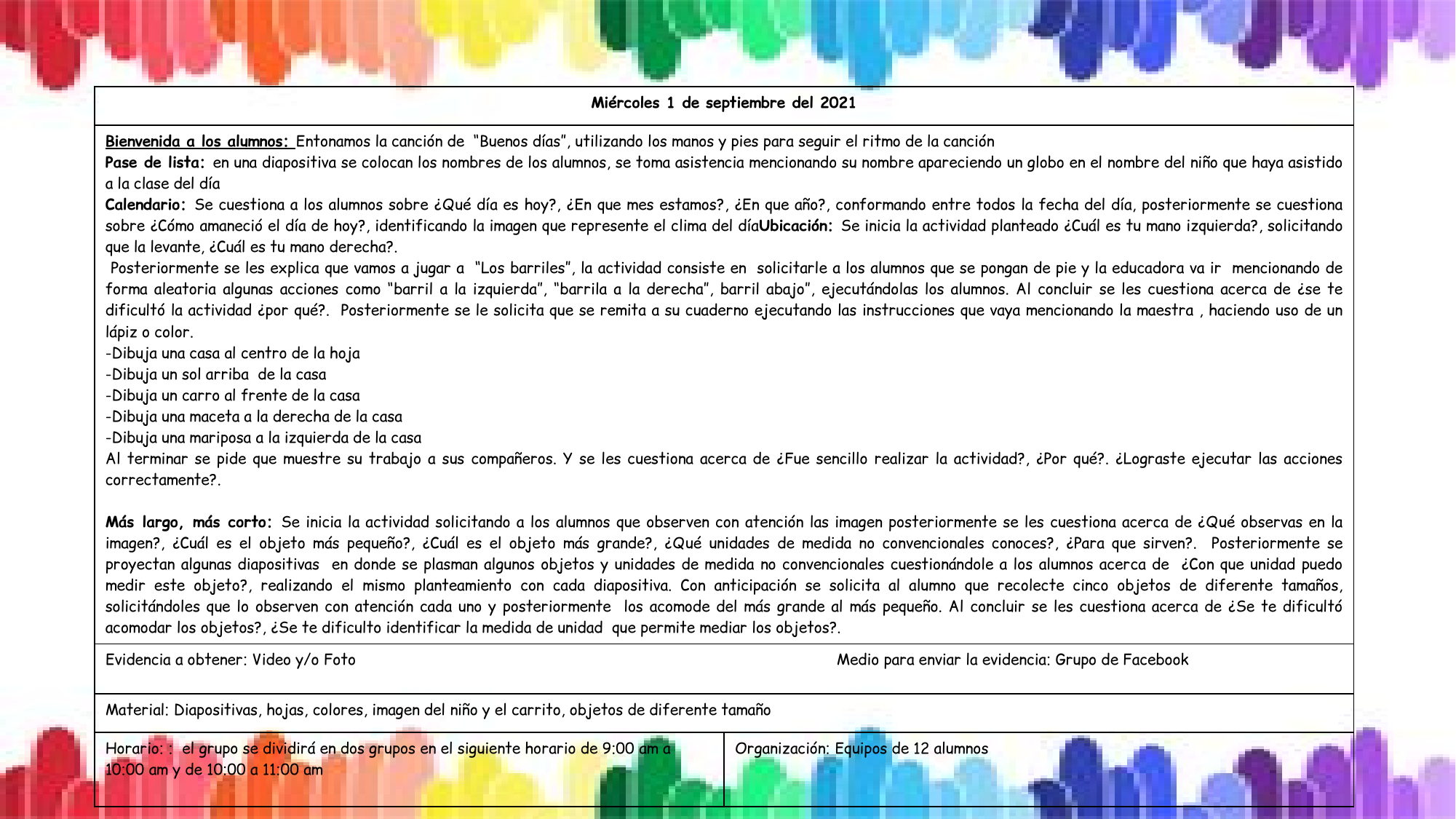

| Miércoles 1 de septiembre del 2021 |  |
| --- | --- |
| Bienvenida a los alumnos: Entonamos la canción de “Buenos días”, utilizando los manos y pies para seguir el ritmo de la canción Pase de lista: en una diapositiva se colocan los nombres de los alumnos, se toma asistencia mencionando su nombre apareciendo un globo en el nombre del niño que haya asistido a la clase del día Calendario: Se cuestiona a los alumnos sobre ¿Qué día es hoy?, ¿En que mes estamos?, ¿En que año?, conformando entre todos la fecha del día, posteriormente se cuestiona sobre ¿Cómo amaneció el día de hoy?, identificando la imagen que represente el clima del díaUbicación: Se inicia la actividad planteado ¿Cuál es tu mano izquierda?, solicitando que la levante, ¿Cuál es tu mano derecha?. Posteriormente se les explica que vamos a jugar a “Los barriles”, la actividad consiste en solicitarle a los alumnos que se pongan de pie y la educadora va ir mencionando de forma aleatoria algunas acciones como “barril a la izquierda”, “barrila a la derecha”, barril abajo”, ejecutándolas los alumnos. Al concluir se les cuestiona acerca de ¿se te dificultó la actividad ¿por qué?. Posteriormente se le solicita que se remita a su cuaderno ejecutando las instrucciones que vaya mencionando la maestra , haciendo uso de un lápiz o color. -Dibuja una casa al centro de la hoja -Dibuja un sol arriba de la casa -Dibuja un carro al frente de la casa -Dibuja una maceta a la derecha de la casa -Dibuja una mariposa a la izquierda de la casa Al terminar se pide que muestre su trabajo a sus compañeros. Y se les cuestiona acerca de ¿Fue sencillo realizar la actividad?, ¿Por qué?. ¿Lograste ejecutar las acciones correctamente?. Más largo, más corto: Se inicia la actividad solicitando a los alumnos que observen con atención las imagen posteriormente se les cuestiona acerca de ¿Qué observas en la imagen?, ¿Cuál es el objeto más pequeño?, ¿Cuál es el objeto más grande?, ¿Qué unidades de medida no convencionales conoces?, ¿Para que sirven?. Posteriormente se proyectan algunas diapositivas en donde se plasman algunos objetos y unidades de medida no convencionales cuestionándole a los alumnos acerca de ¿Con que unidad puedo medir este objeto?, realizando el mismo planteamiento con cada diapositiva. Con anticipación se solicita al alumno que recolecte cinco objetos de diferente tamaños, solicitándoles que lo observen con atención cada uno y posteriormente los acomode del más grande al más pequeño. Al concluir se les cuestiona acerca de ¿Se te dificultó acomodar los objetos?, ¿Se te dificulto identificar la medida de unidad que permite mediar los objetos?. |  |
| Evidencia a obtener: Video y/o Foto Medio para enviar la evidencia: Grupo de Facebook |  |
| Material: Diapositivas, hojas, colores, imagen del niño y el carrito, objetos de diferente tamaño |  |
| Horario: : el grupo se dividirá en dos grupos en el siguiente horario de 9:00 am a 10:00 am y de 10:00 a 11:00 am | Organización: Equipos de 12 alumnos |